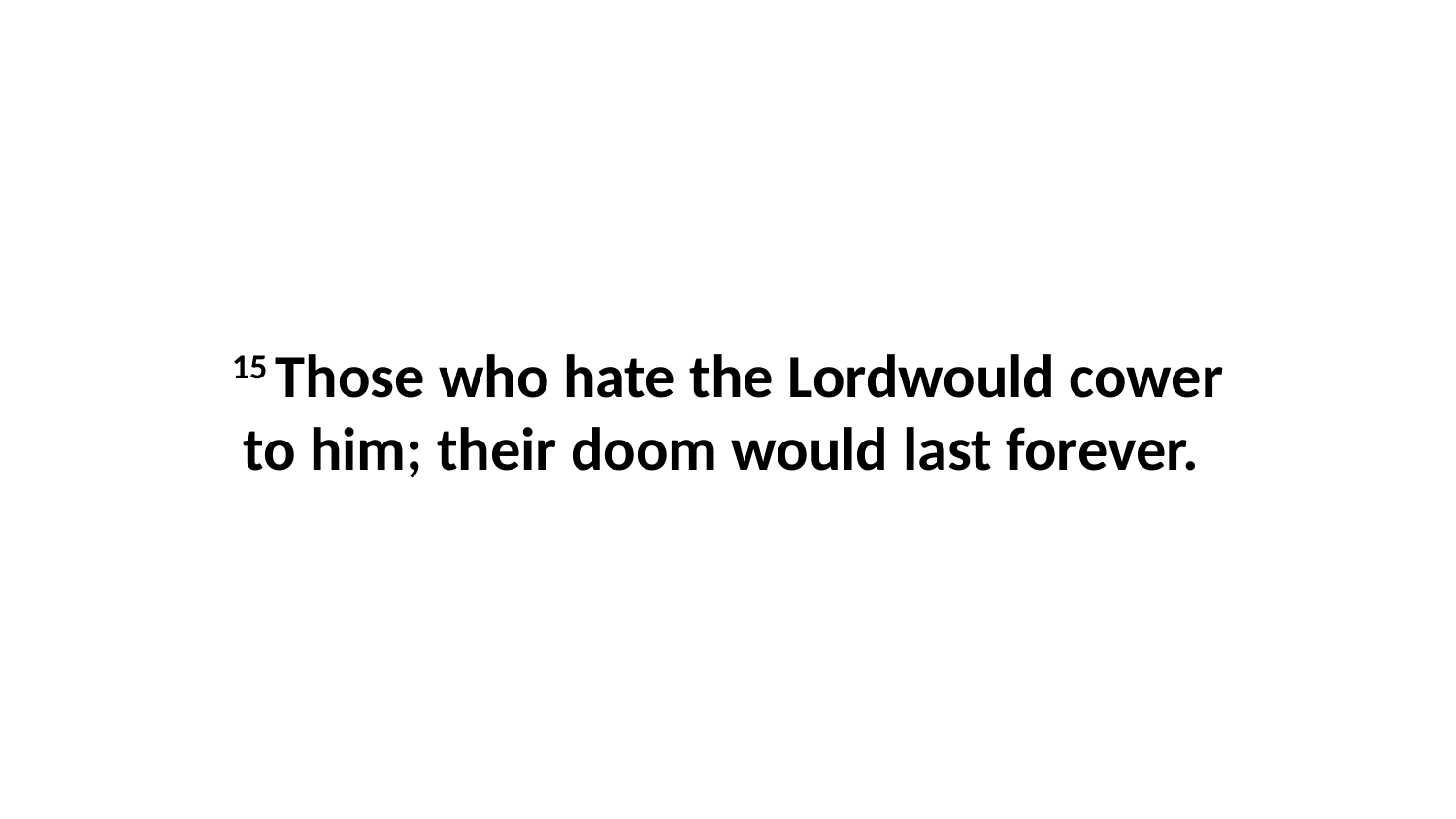

15 Those who hate the Lordwould cower to him; their doom would last forever.